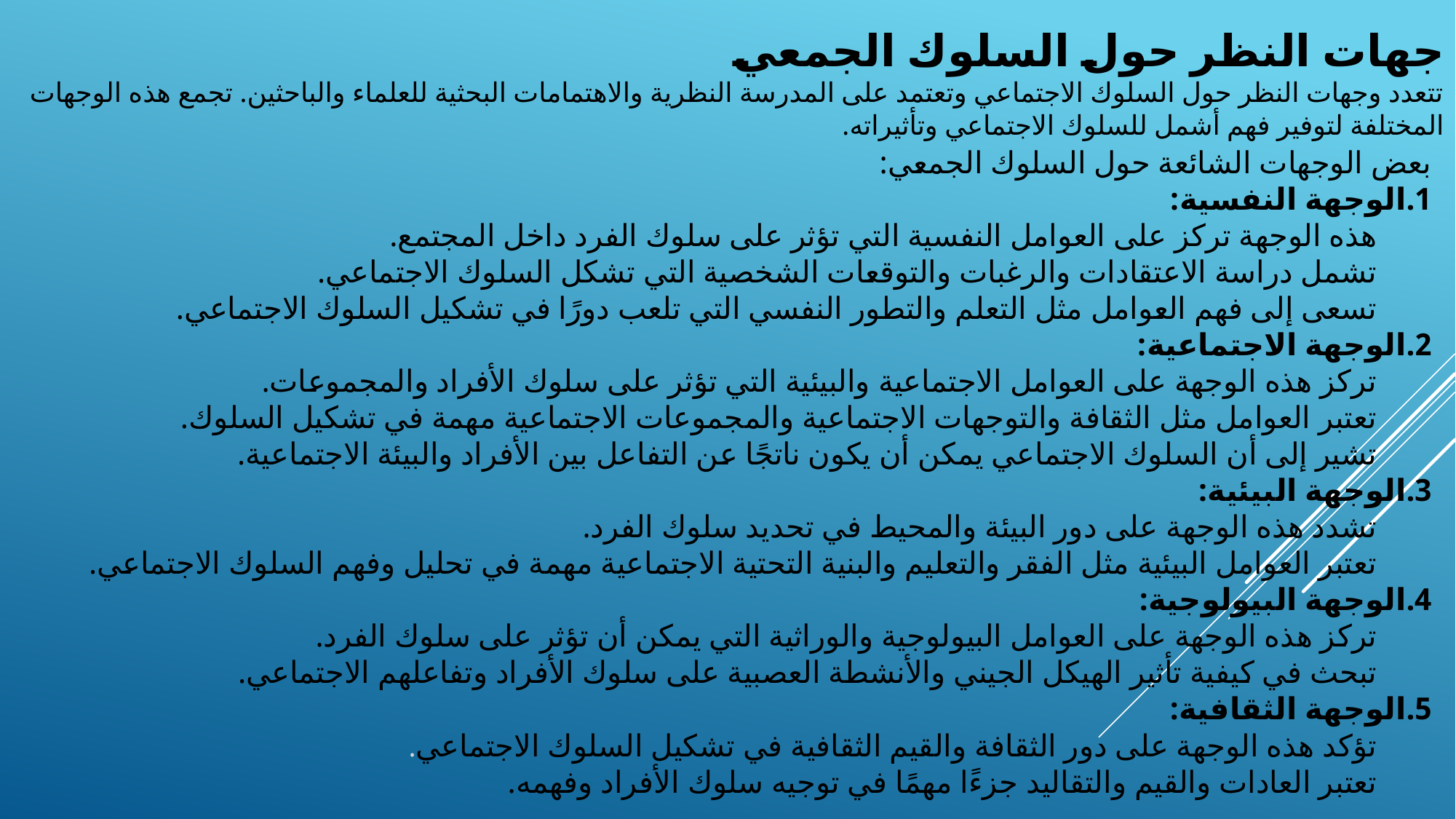

# جهات النظر حول السلوك الجمعي تتعدد وجهات النظر حول السلوك الاجتماعي وتعتمد على المدرسة النظرية والاهتمامات البحثية للعلماء والباحثين. تجمع هذه الوجهات المختلفة لتوفير فهم أشمل للسلوك الاجتماعي وتأثيراته.
بعض الوجهات الشائعة حول السلوك الجمعي:
الوجهة النفسية:
هذه الوجهة تركز على العوامل النفسية التي تؤثر على سلوك الفرد داخل المجتمع.
تشمل دراسة الاعتقادات والرغبات والتوقعات الشخصية التي تشكل السلوك الاجتماعي.
تسعى إلى فهم العوامل مثل التعلم والتطور النفسي التي تلعب دورًا في تشكيل السلوك الاجتماعي.
الوجهة الاجتماعية:
تركز هذه الوجهة على العوامل الاجتماعية والبيئية التي تؤثر على سلوك الأفراد والمجموعات.
تعتبر العوامل مثل الثقافة والتوجهات الاجتماعية والمجموعات الاجتماعية مهمة في تشكيل السلوك.
تشير إلى أن السلوك الاجتماعي يمكن أن يكون ناتجًا عن التفاعل بين الأفراد والبيئة الاجتماعية.
الوجهة البيئية:
تشدد هذه الوجهة على دور البيئة والمحيط في تحديد سلوك الفرد.
تعتبر العوامل البيئية مثل الفقر والتعليم والبنية التحتية الاجتماعية مهمة في تحليل وفهم السلوك الاجتماعي.
الوجهة البيولوجية:
تركز هذه الوجهة على العوامل البيولوجية والوراثية التي يمكن أن تؤثر على سلوك الفرد.
تبحث في كيفية تأثير الهيكل الجيني والأنشطة العصبية على سلوك الأفراد وتفاعلهم الاجتماعي.
الوجهة الثقافية:
تؤكد هذه الوجهة على دور الثقافة والقيم الثقافية في تشكيل السلوك الاجتماعي.
تعتبر العادات والقيم والتقاليد جزءًا مهمًا في توجيه سلوك الأفراد وفهمه.